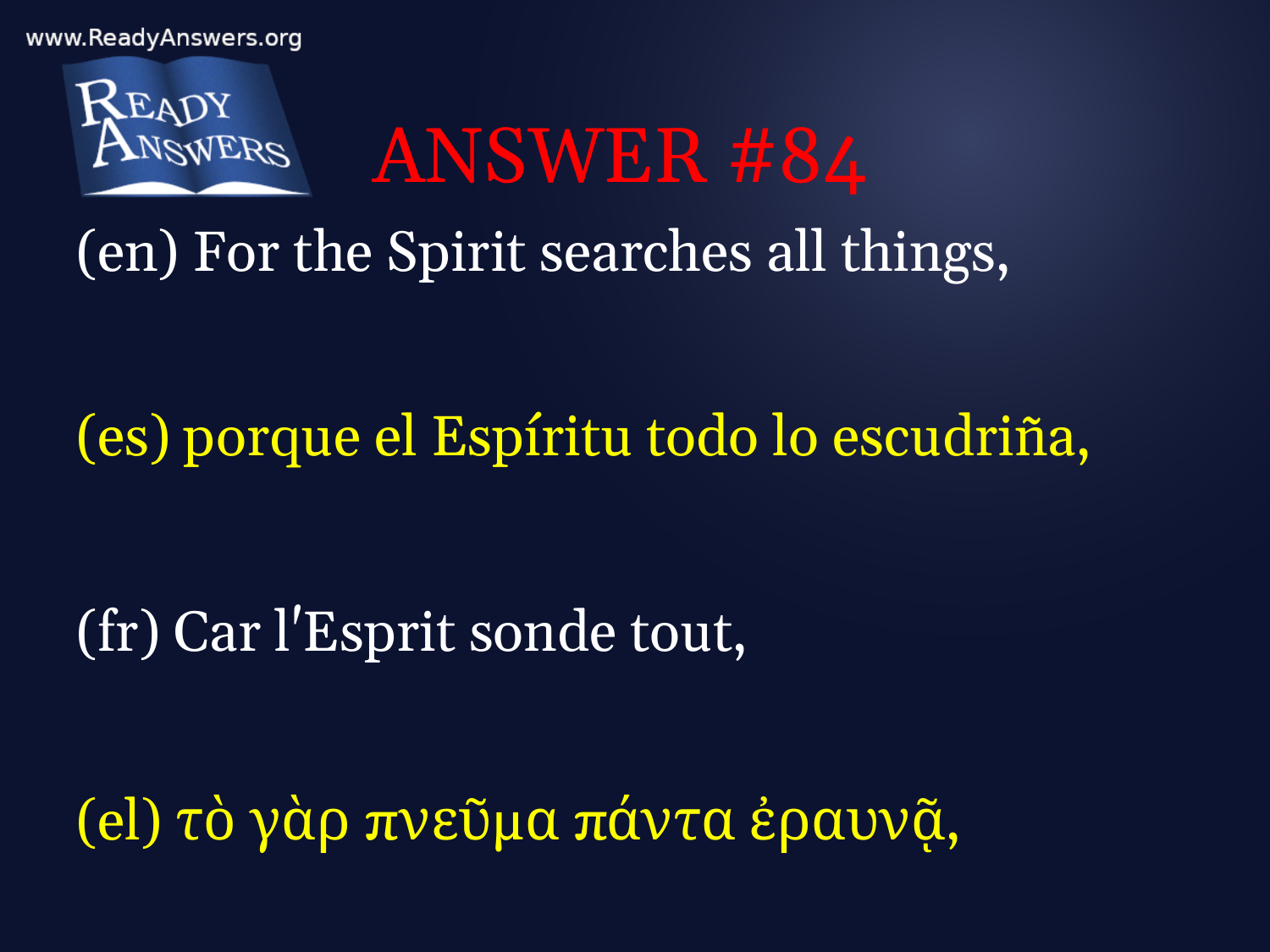

# ANSWER #84
(en) For the Spirit searches all things,
(es) porque el Espíritu todo lo escudriña,
(fr) Car l'Esprit sonde tout,
(el) τὸ γὰρ πνεῦμα πάντα ἐραυνᾷ,